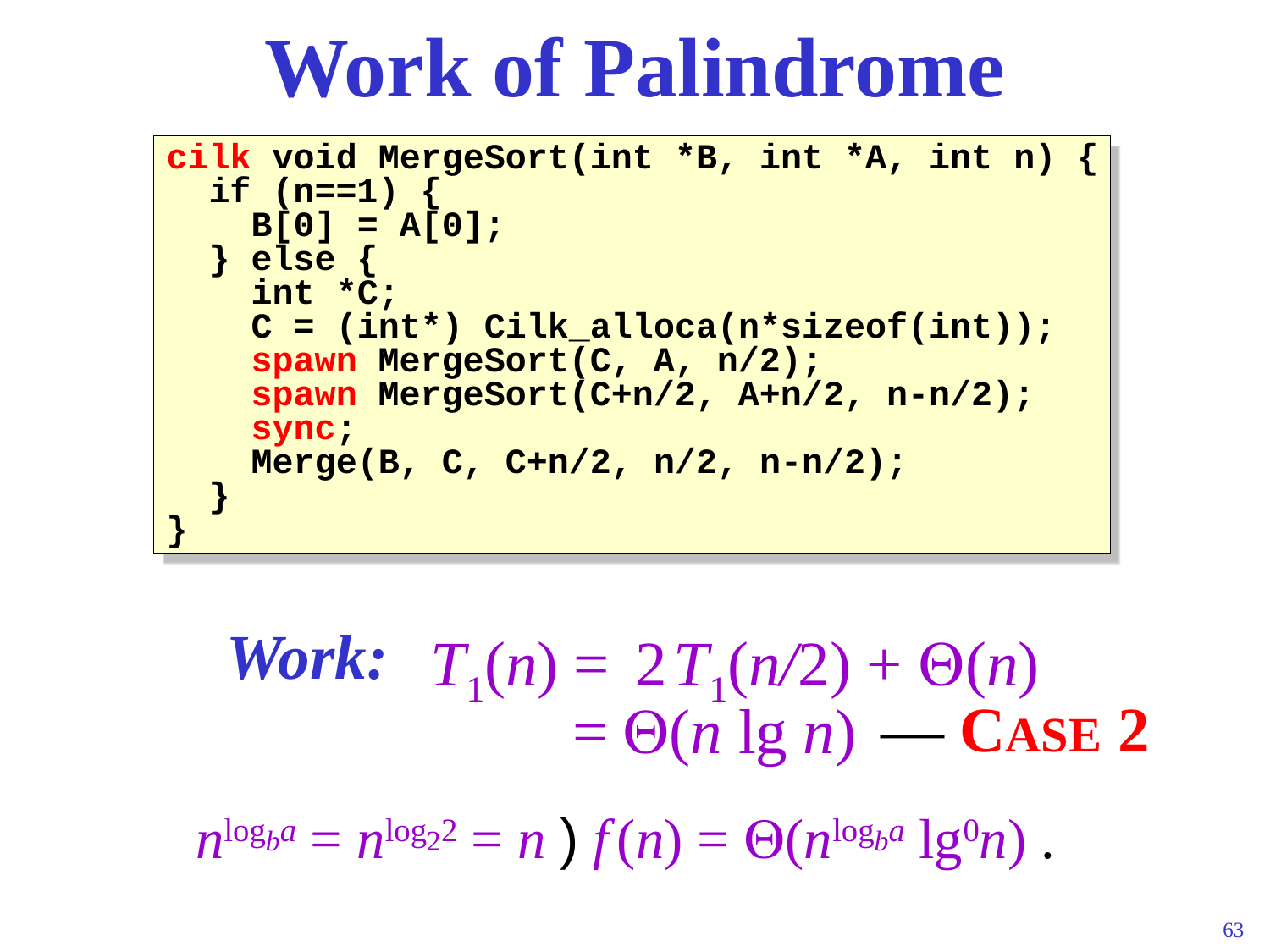

# Work of Palindrome
cilk void MergeSort(int *B, int *A, int n) {
  if (n==1) {
    B[0] = A[0];
  } else {
    int *C;
    C = (int*) Cilk_alloca(n*sizeof(int));
    spawn MergeSort(C, A, n/2);
    spawn MergeSort(C+n/2, A+n/2, n-n/2);
    sync;
    Merge(B, C, C+n/2, n/2, n-n/2);
  }
}
Work:
	T1(n)	=	   ?
2 T1(n/2) + Θ(n)
— CASE 2
		=	Θ(n lg n)
nlogba = nlog22 = n ) f (n) = Θ(nlogba lg0n) .
63